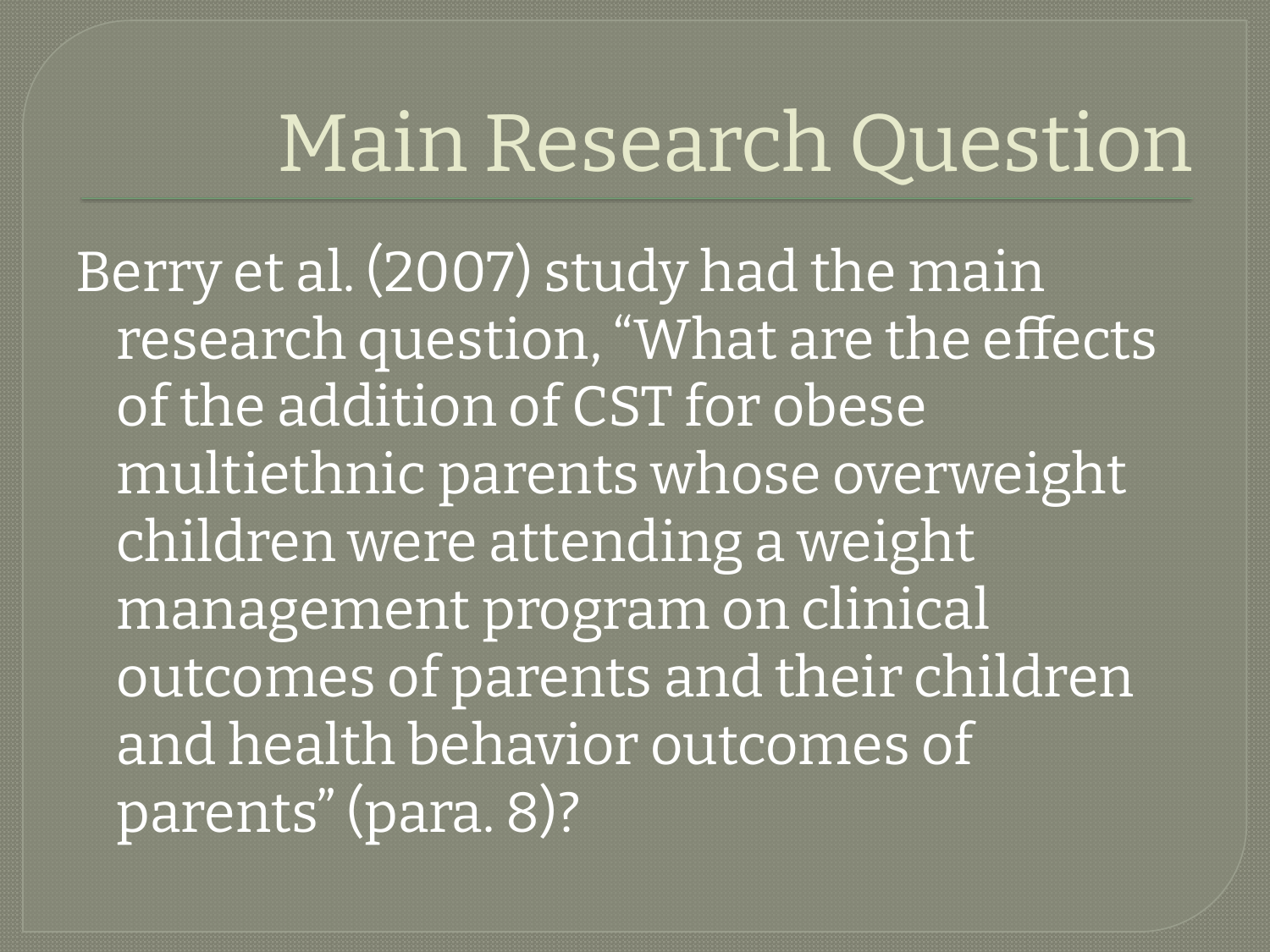

# Main Research Question
Berry et al. (2007) study had the main research question, “What are the effects of the addition of CST for obese multiethnic parents whose overweight children were attending a weight management program on clinical outcomes of parents and their children and health behavior outcomes of parents” (para. 8)?